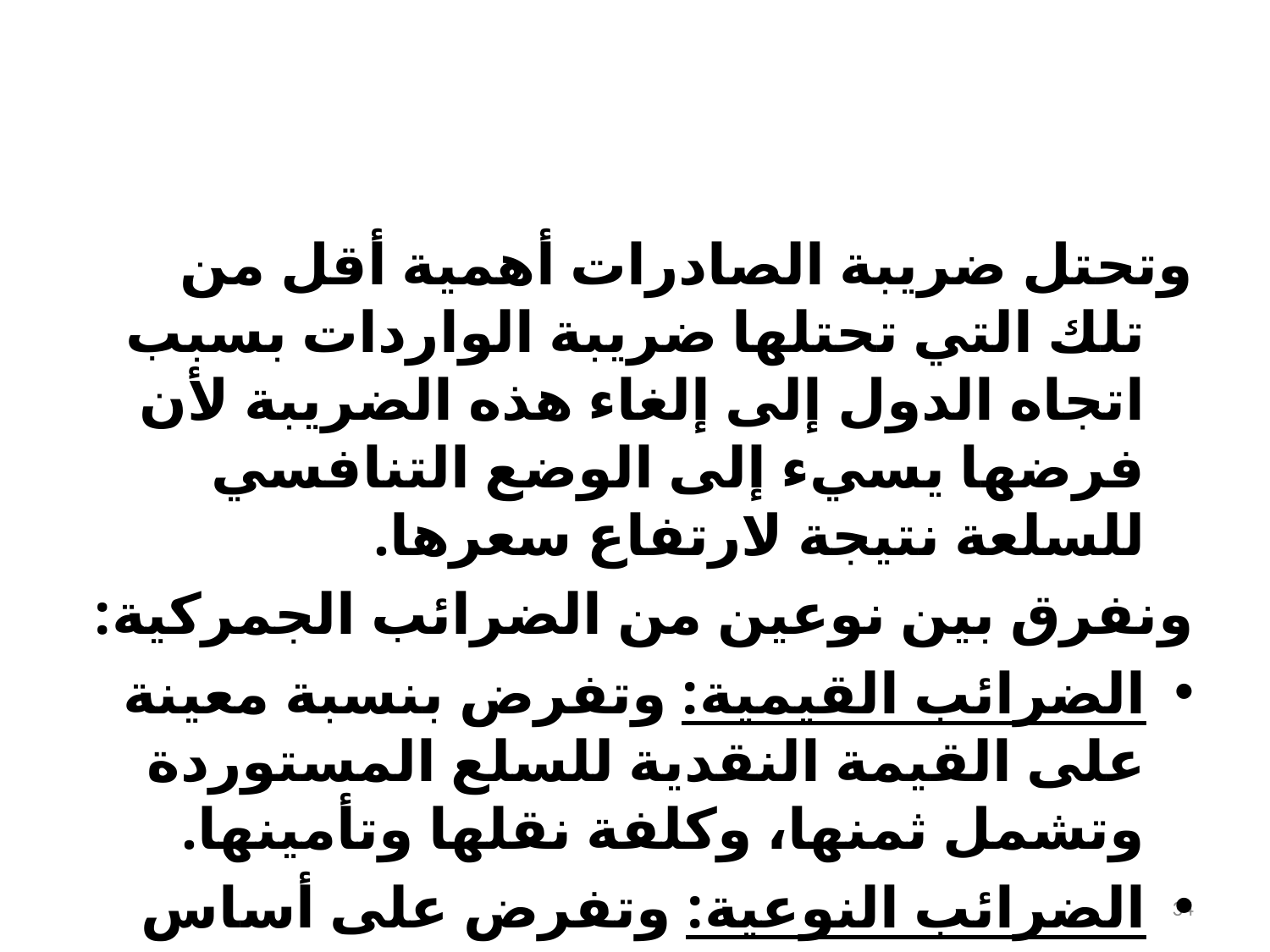

#
وتحتل ضريبة الصادرات أهمية أقل من تلك التي تحتلها ضريبة الواردات بسبب اتجاه الدول إلى إلغاء هذه الضريبة لأن فرضها يسيء إلى الوضع التنافسي للسلعة نتيجة لارتفاع سعرها.
ونفرق بين نوعين من الضرائب الجمركية:
الضرائب القيمية: وتفرض بنسبة معينة على القيمة النقدية للسلع المستوردة وتشمل ثمنها، وكلفة نقلها وتأمينها.
الضرائب النوعية: وتفرض على أساس مبلغ ثابت على كل وحدة قياسية من السلعة (كالوزن أو الحجم أو العدد أو الطول أو القياس أو المساحة) بصرف النظر عن قيمتها.
34